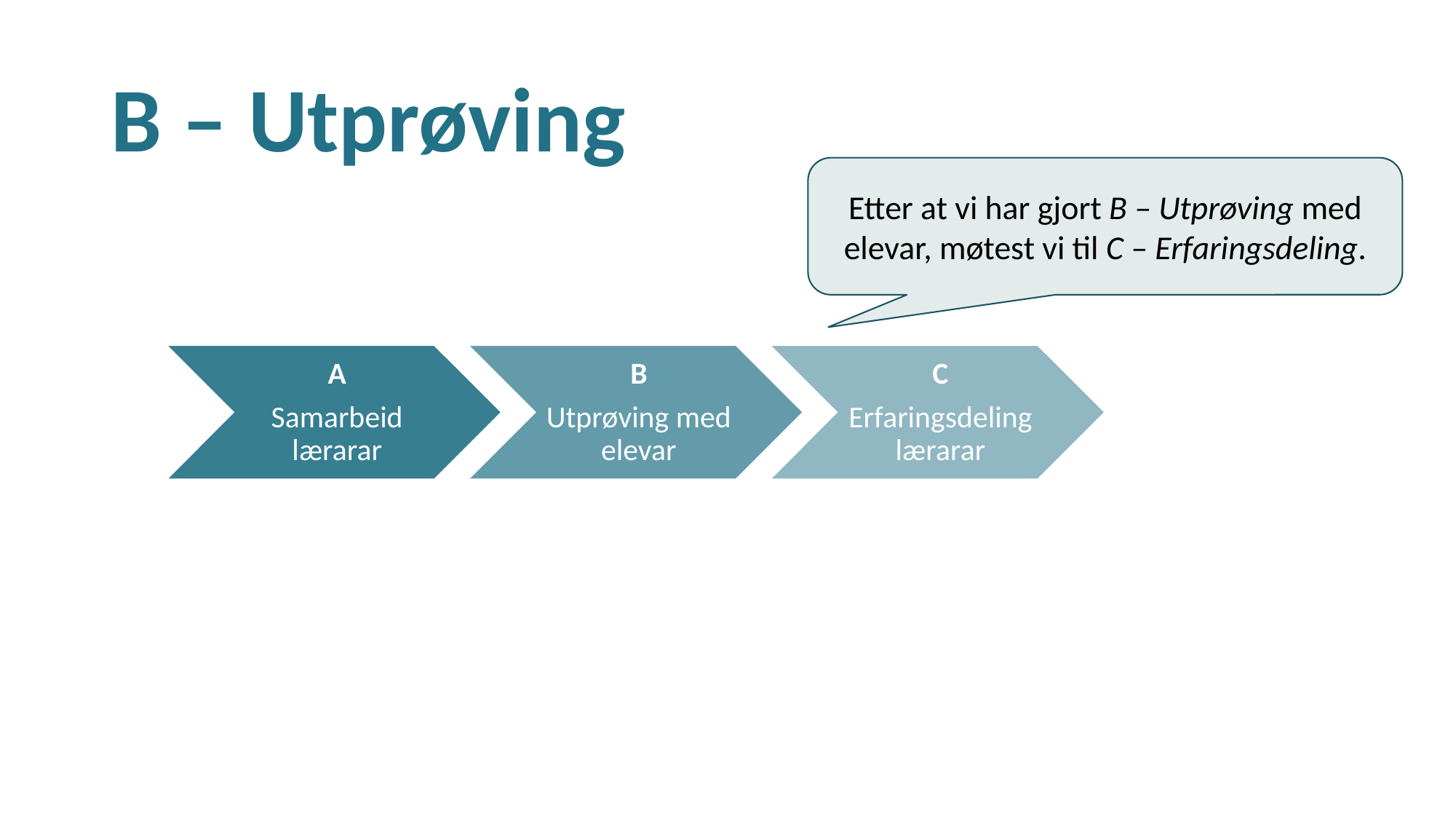

# B – Utprøving
Etter at vi har gjort B – Utprøving med elevar, møtest vi til C – Erfaringsdeling.
A
Samarbeid lærarar
B
Utprøving med elevar
C
Erfaringsdeling lærarar